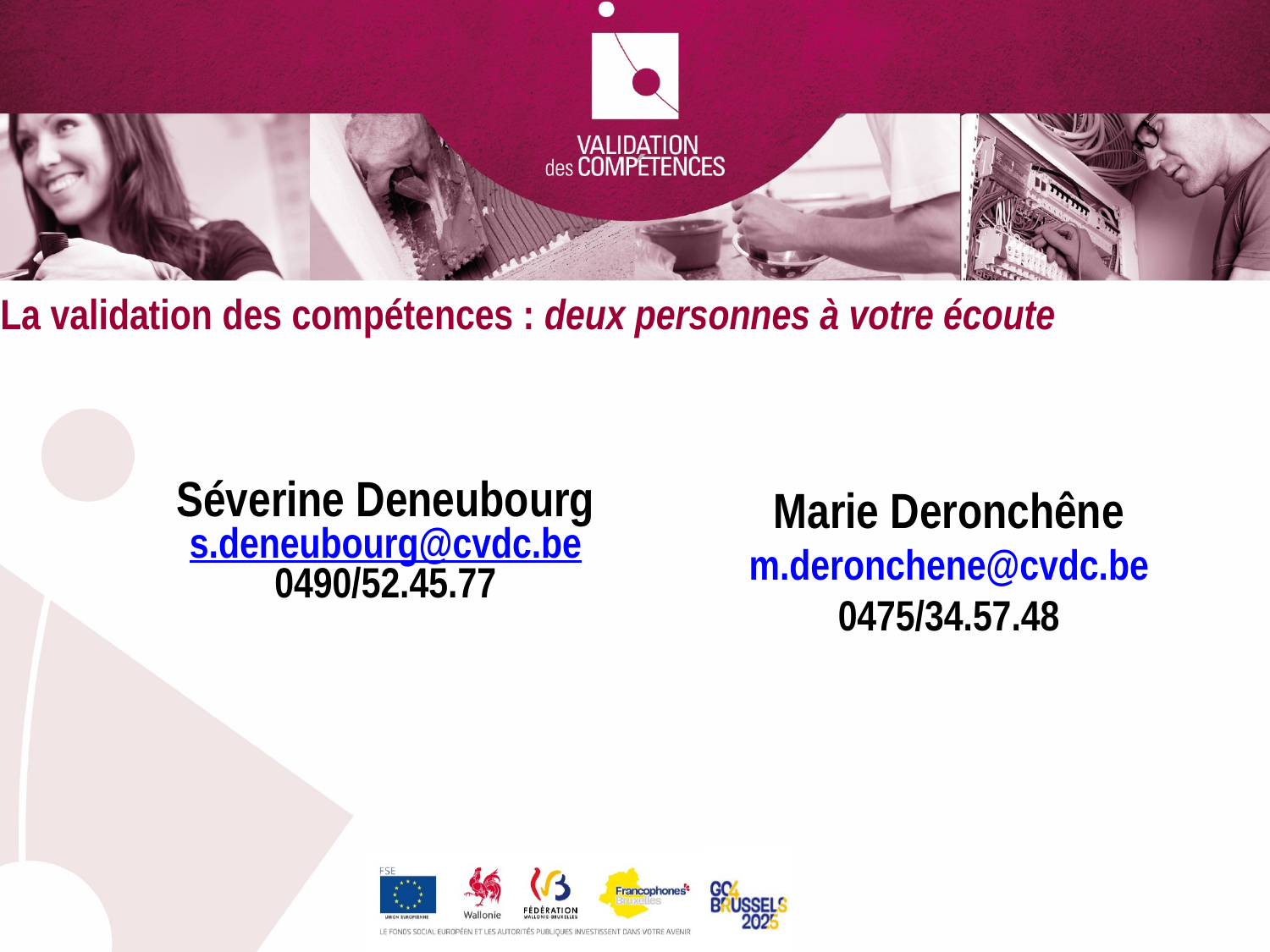

La validation des compétences : deux personnes à votre écoute

Marie Deronchêne
m.deronchene@cvdc.be
0475/34.57.48​
| Séverine Deneubourg s.deneubourg@cvdc.be 0490/52.45.77 |
| --- |